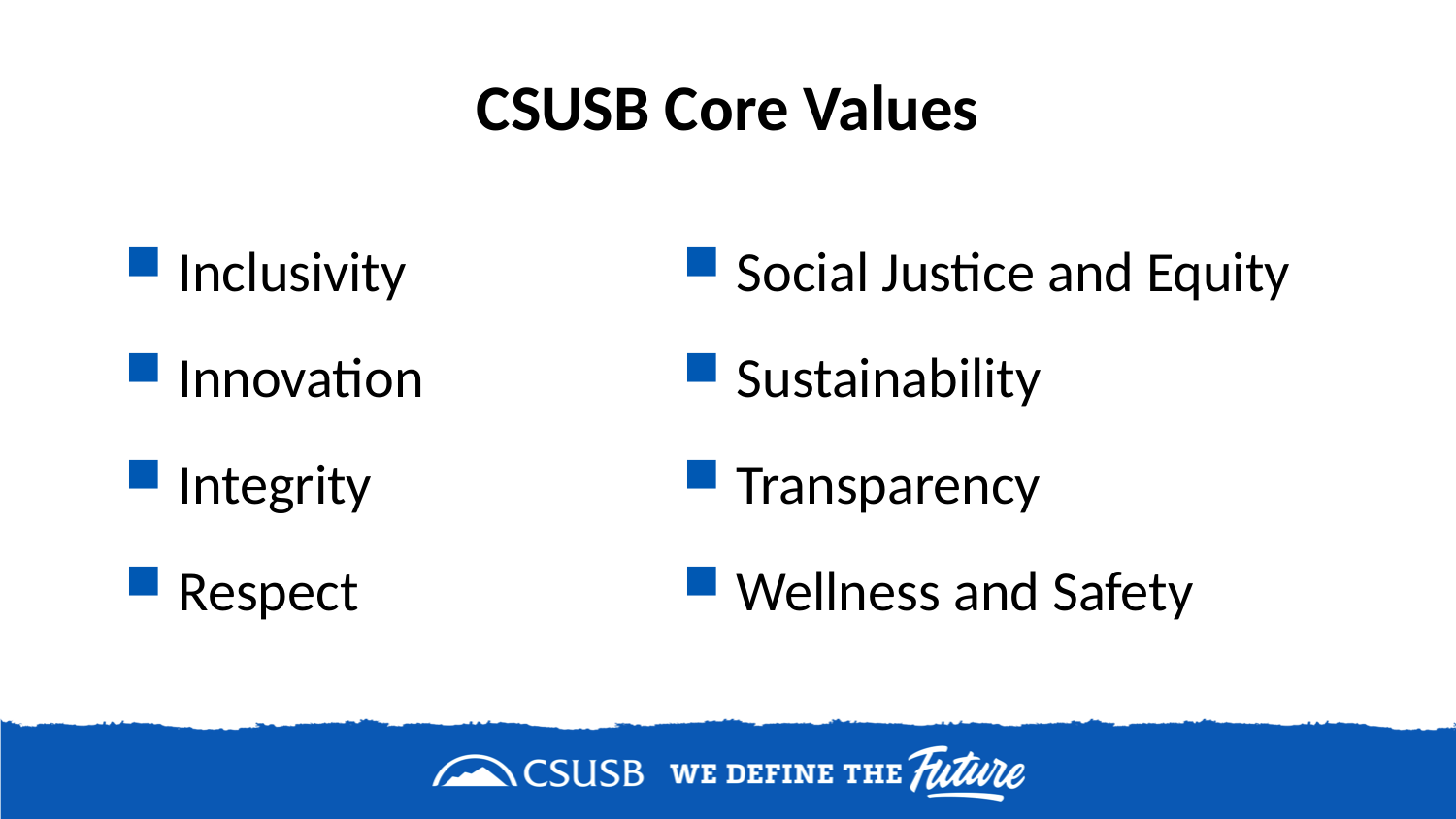

# CSUSB Core Values
Inclusivity
Innovation
Integrity
Respect
Social Justice and Equity
Sustainability
Transparency
Wellness and Safety